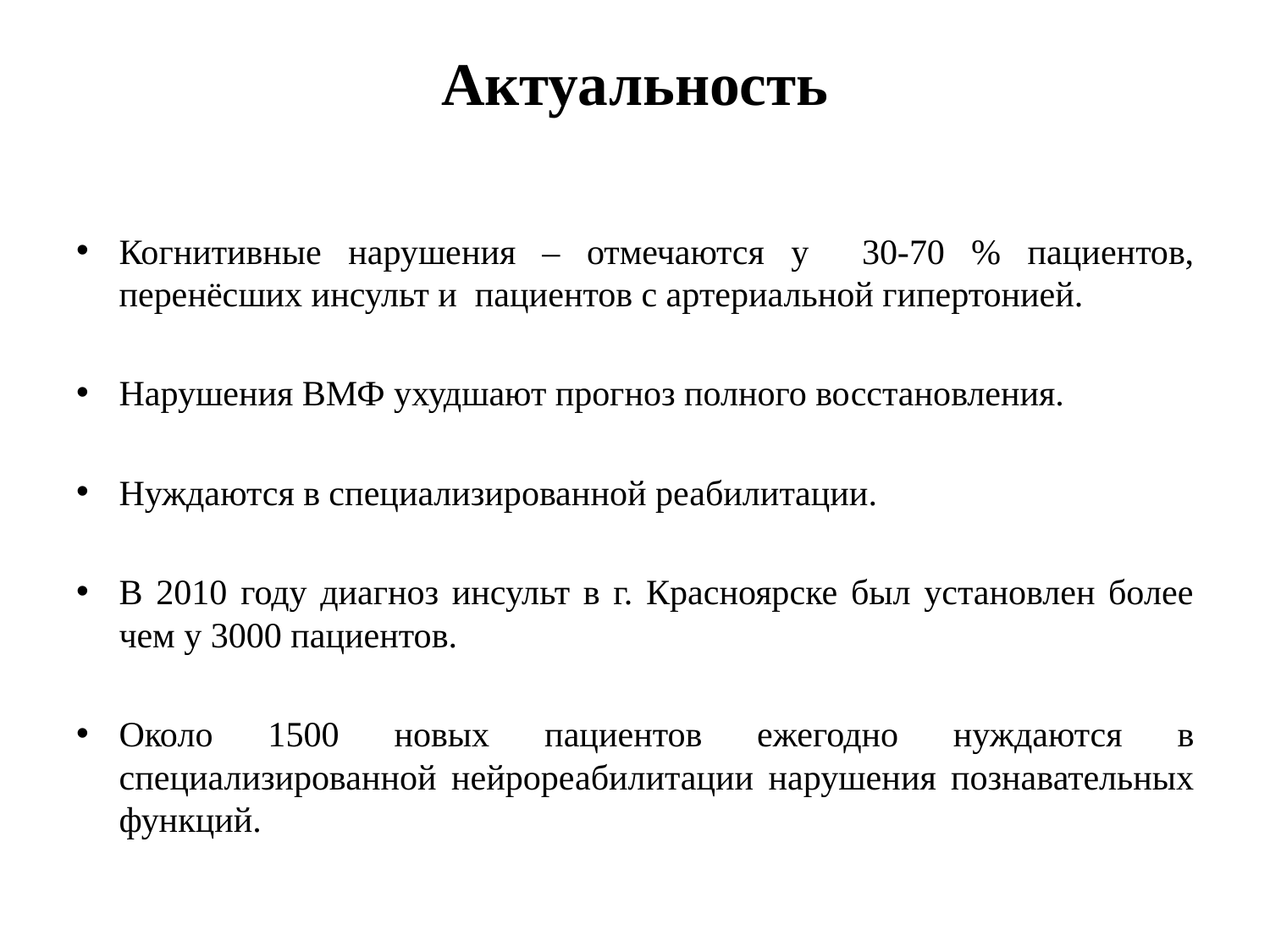

# Актуальность
Когнитивные нарушения – отмечаются у  30-70 % пациентов, перенёсших инсульт и  пациентов с артериальной гипертонией.

Нарушения ВМФ ухудшают прогноз полного восстановления.

Нуждаются в специализированной реабилитации.

В 2010 году диагноз инсульт в г. Красноярске был установлен более чем у 3000 пациентов.

Около 1500 новых пациентов ежегодно нуждаются в специализированной нейрореабилитации нарушения познавательных функций.